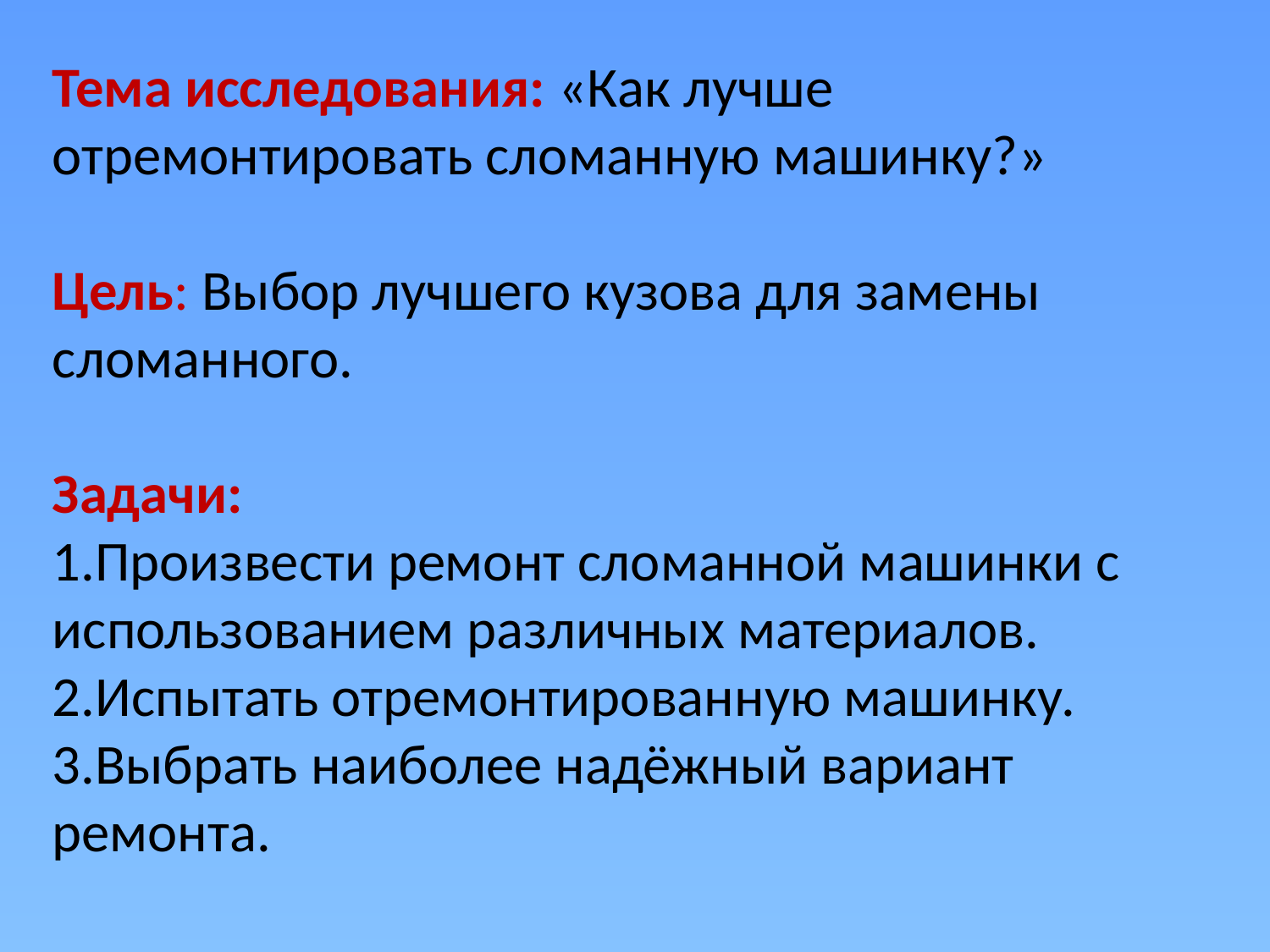

Тема исследования: «Как лучше отремонтировать сломанную машинку?»

Цель: Выбор лучшего кузова для замены сломанного.

Задачи:
Произвести ремонт сломанной машинки с использованием различных материалов.
Испытать отремонтированную машинку.
Выбрать наиболее надёжный вариант ремонта.